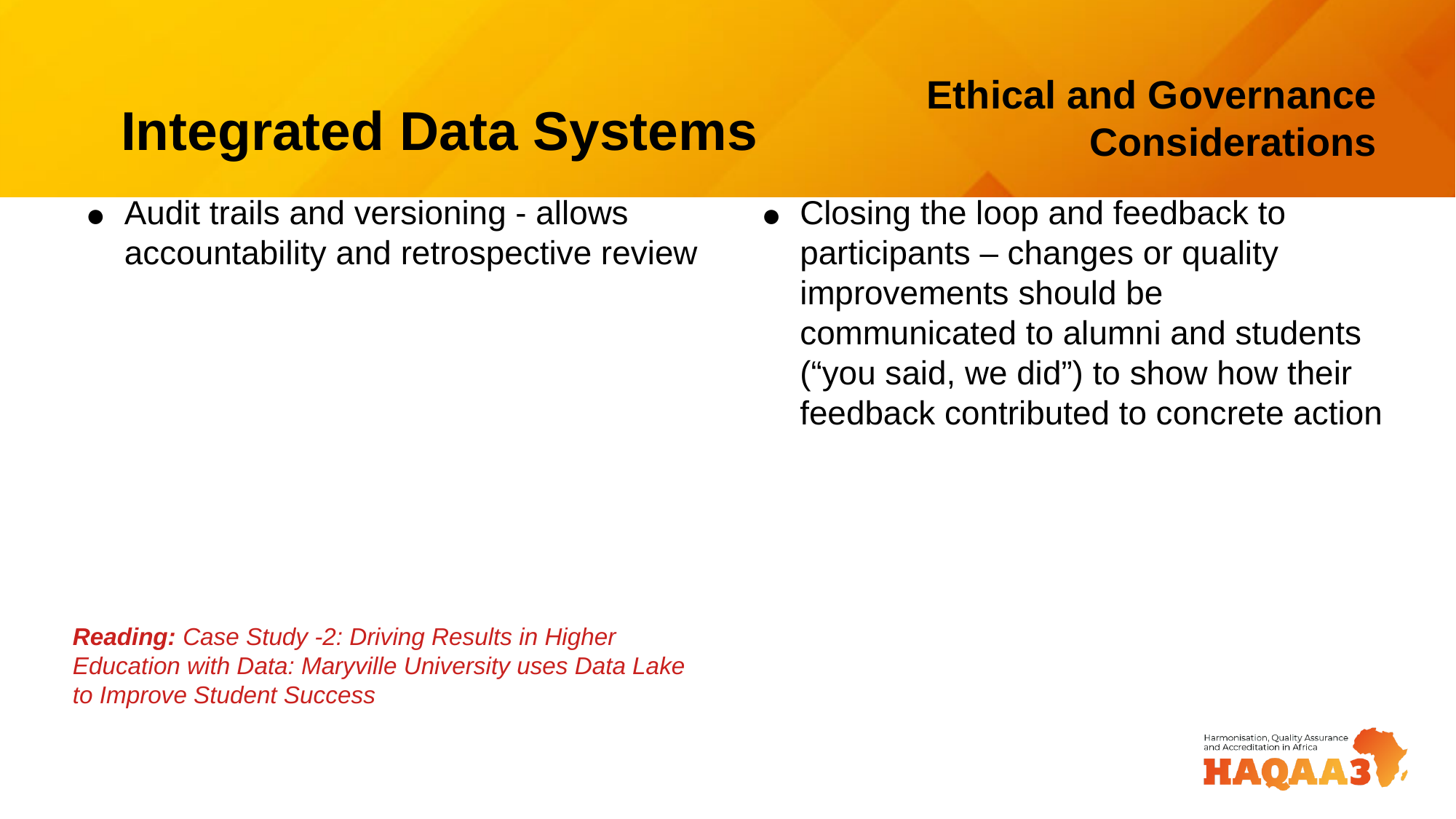

# Integrated Data Systems
Ethical and Governance Considerations
Audit trails and versioning - allows accountability and retrospective review

Reading: Case Study -2: Driving Results in Higher Education with Data: Maryville University uses Data Lake to Improve Student Success
Closing the loop and feedback to participants – changes or quality improvements should be communicated to alumni and students (“you said, we did”) to show how their feedback contributed to concrete action